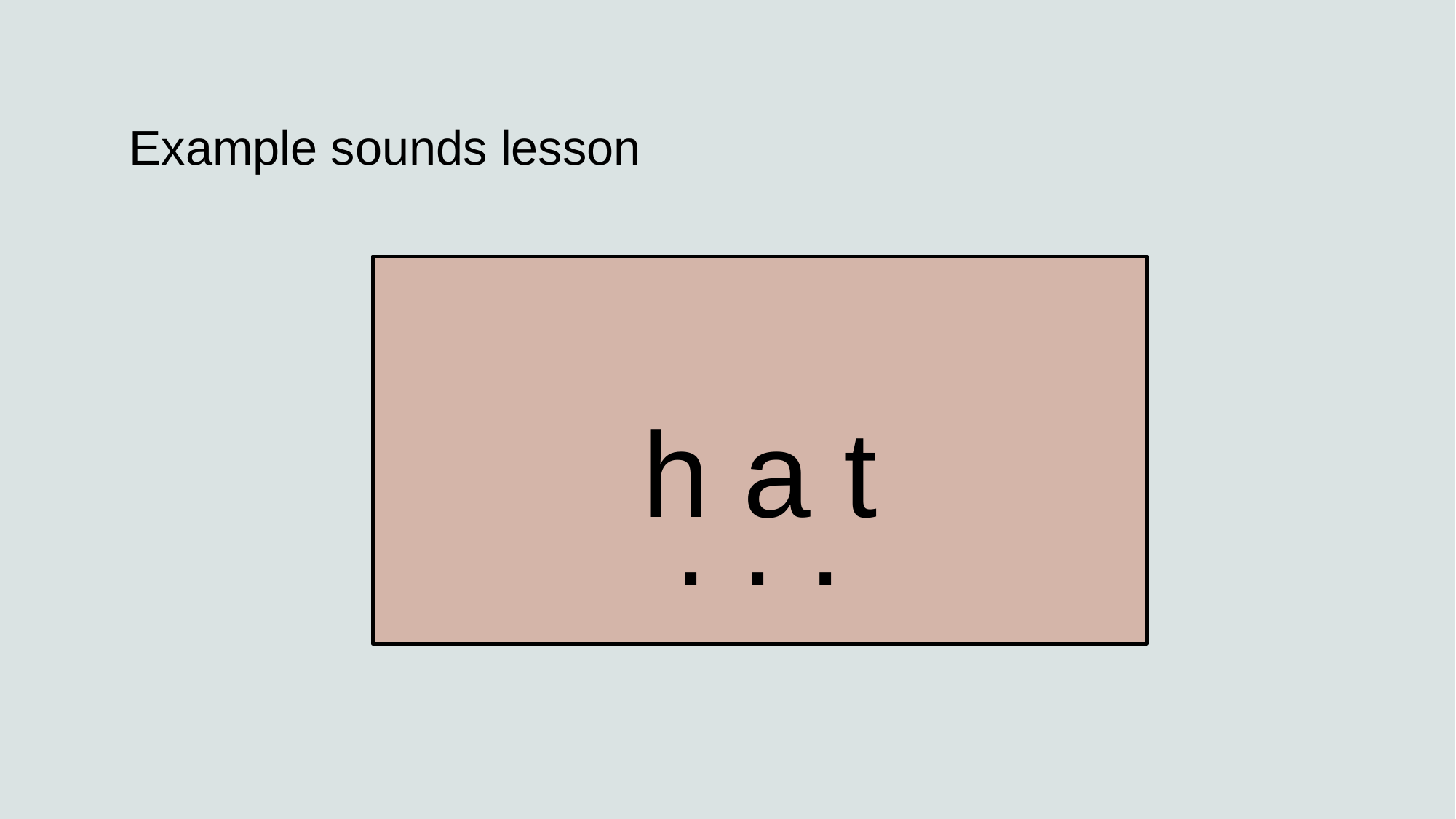

# Example sounds lesson

s a t
. . .

h a t
. . .